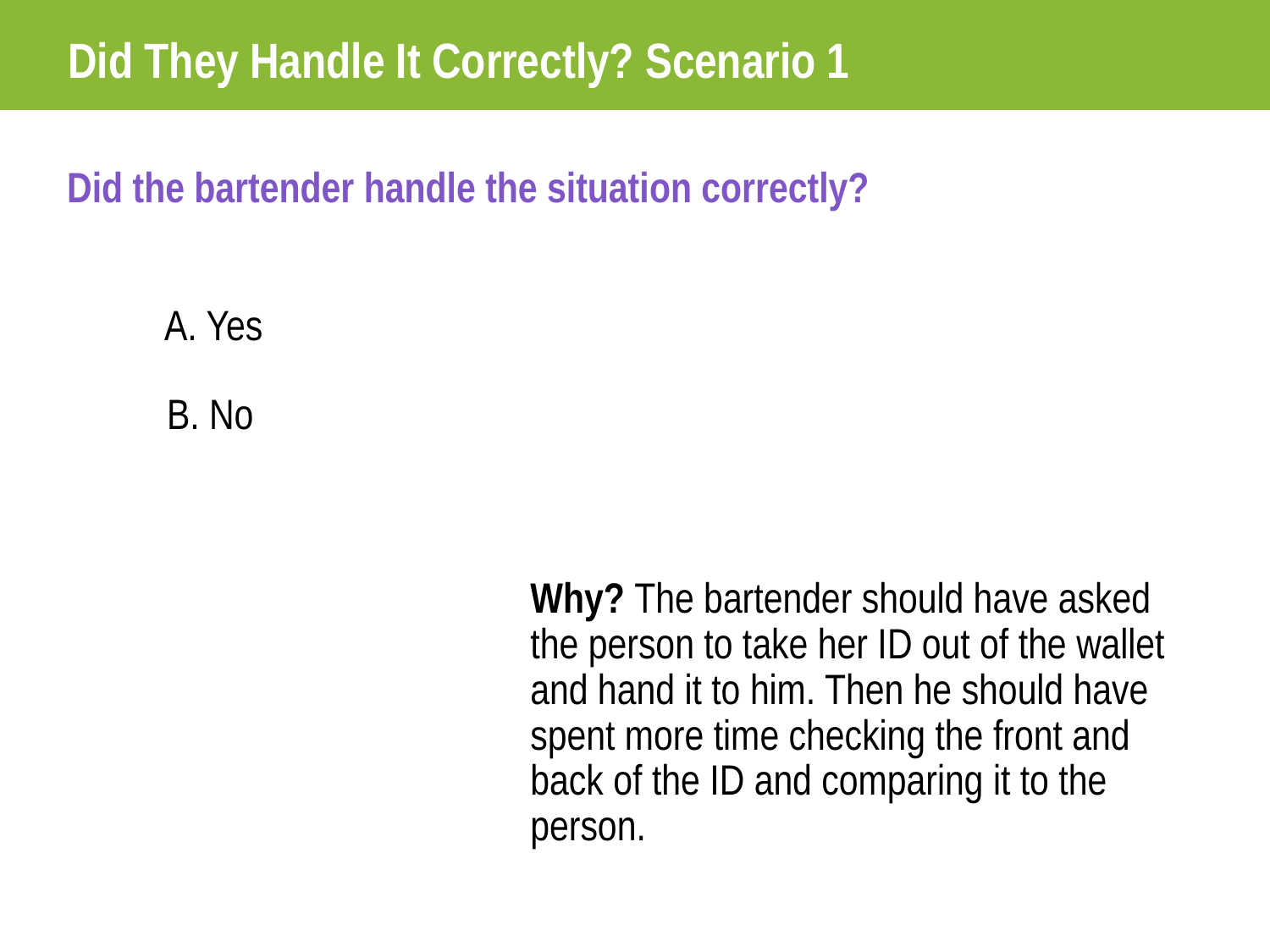

# Did They Handle It Correctly? Scenario 1
Did the bartender handle the situation correctly?
A. Yes
B. No
Why? The bartender should have asked the person to take her ID out of the wallet and hand it to him. Then he should have spent more time checking the front and back of the ID and comparing it to the person.